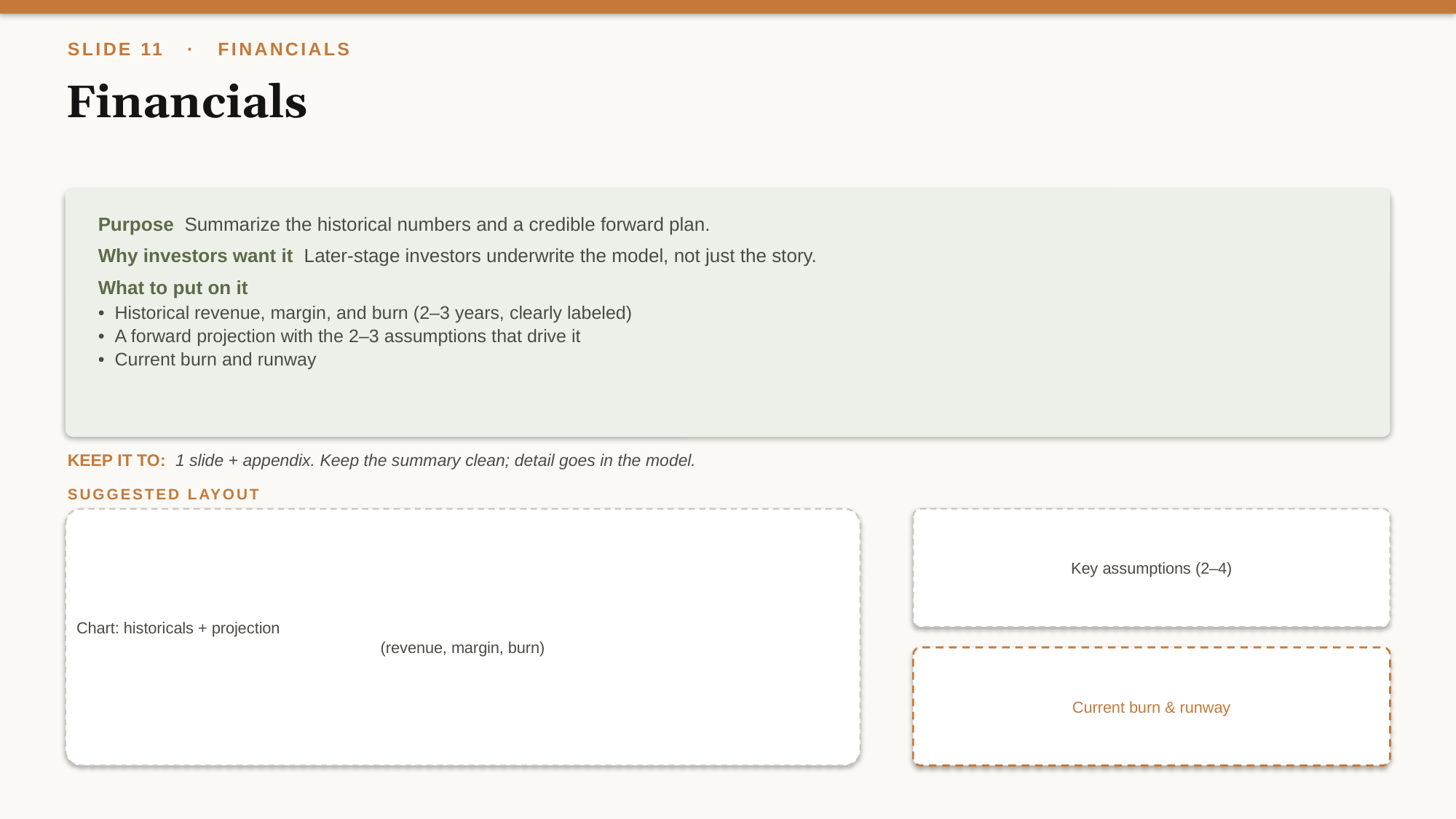

SLIDE 11   ·   FINANCIALS
Financials
Purpose  Summarize the historical numbers and a credible forward plan.
Why investors want it  Later-stage investors underwrite the model, not just the story.
What to put on it
•  Historical revenue, margin, and burn (2–3 years, clearly labeled)
•  A forward projection with the 2–3 assumptions that drive it
•  Current burn and runway
KEEP IT TO:  1 slide + appendix. Keep the summary clean; detail goes in the model.
SUGGESTED LAYOUT
Chart: historicals + projection
(revenue, margin, burn)
Key assumptions (2–4)
Current burn & runway